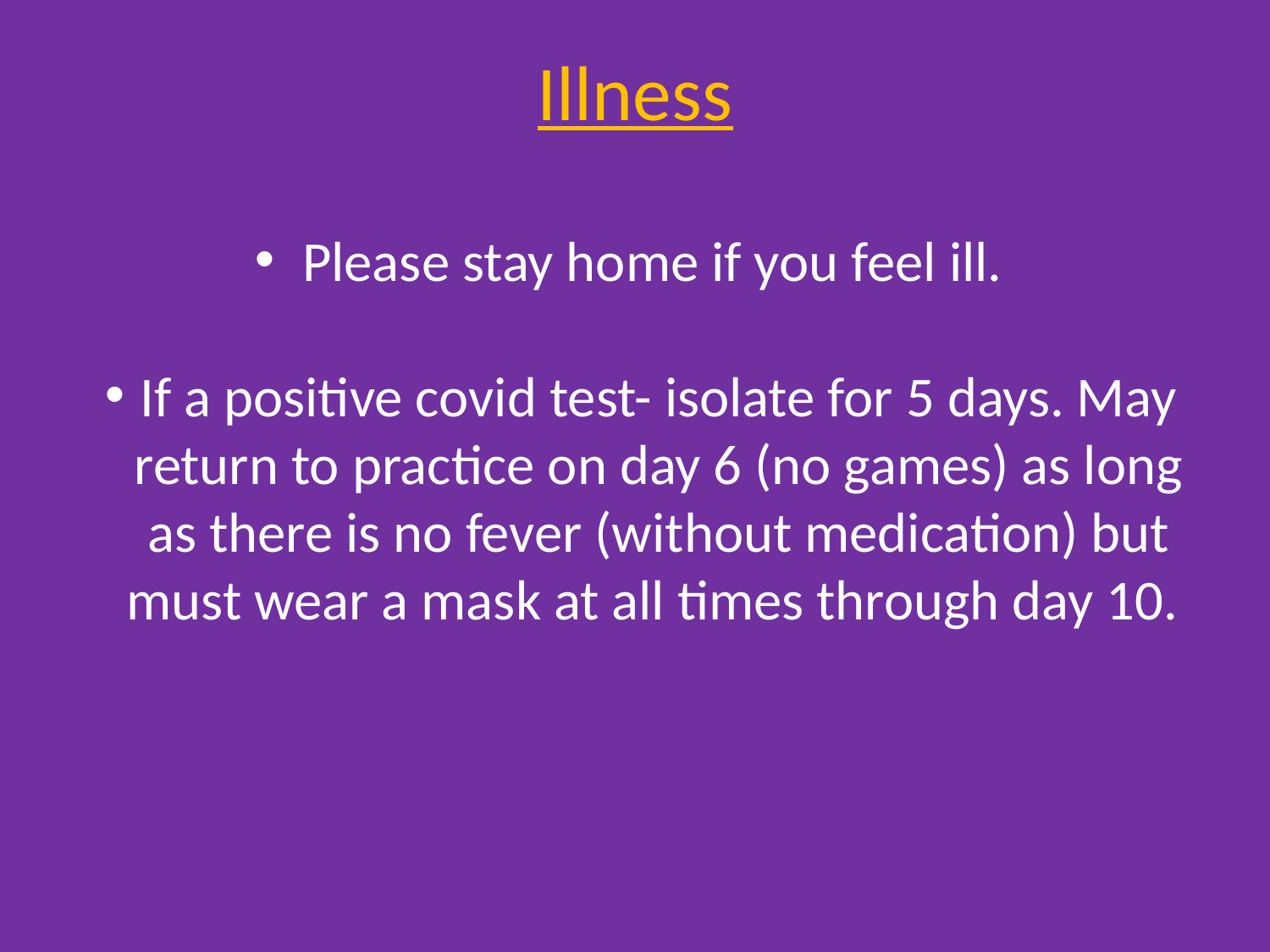

# Illness

Please stay home if you feel ill.

If a positive covid test- isolate for 5 days. May return to practice on day 6 (no games) as long as there is no fever (without medication) but must wear a mask at all times through day 10.